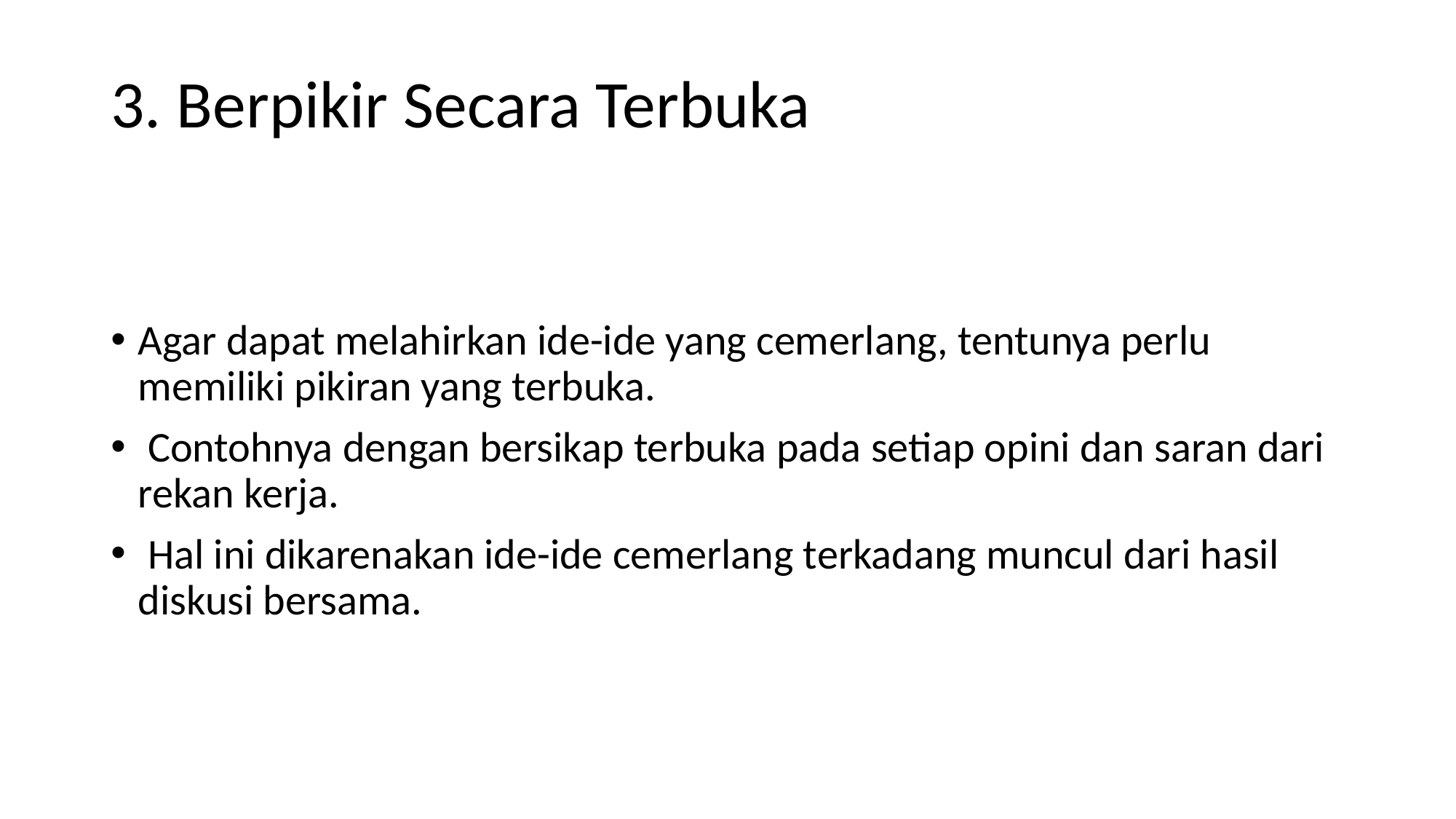

# 3. Berpikir Secara Terbuka
Agar dapat melahirkan ide-ide yang cemerlang, tentunya perlu memiliki pikiran yang terbuka.
 Contohnya dengan bersikap terbuka pada setiap opini dan saran dari rekan kerja.
 Hal ini dikarenakan ide-ide cemerlang terkadang muncul dari hasil diskusi bersama.